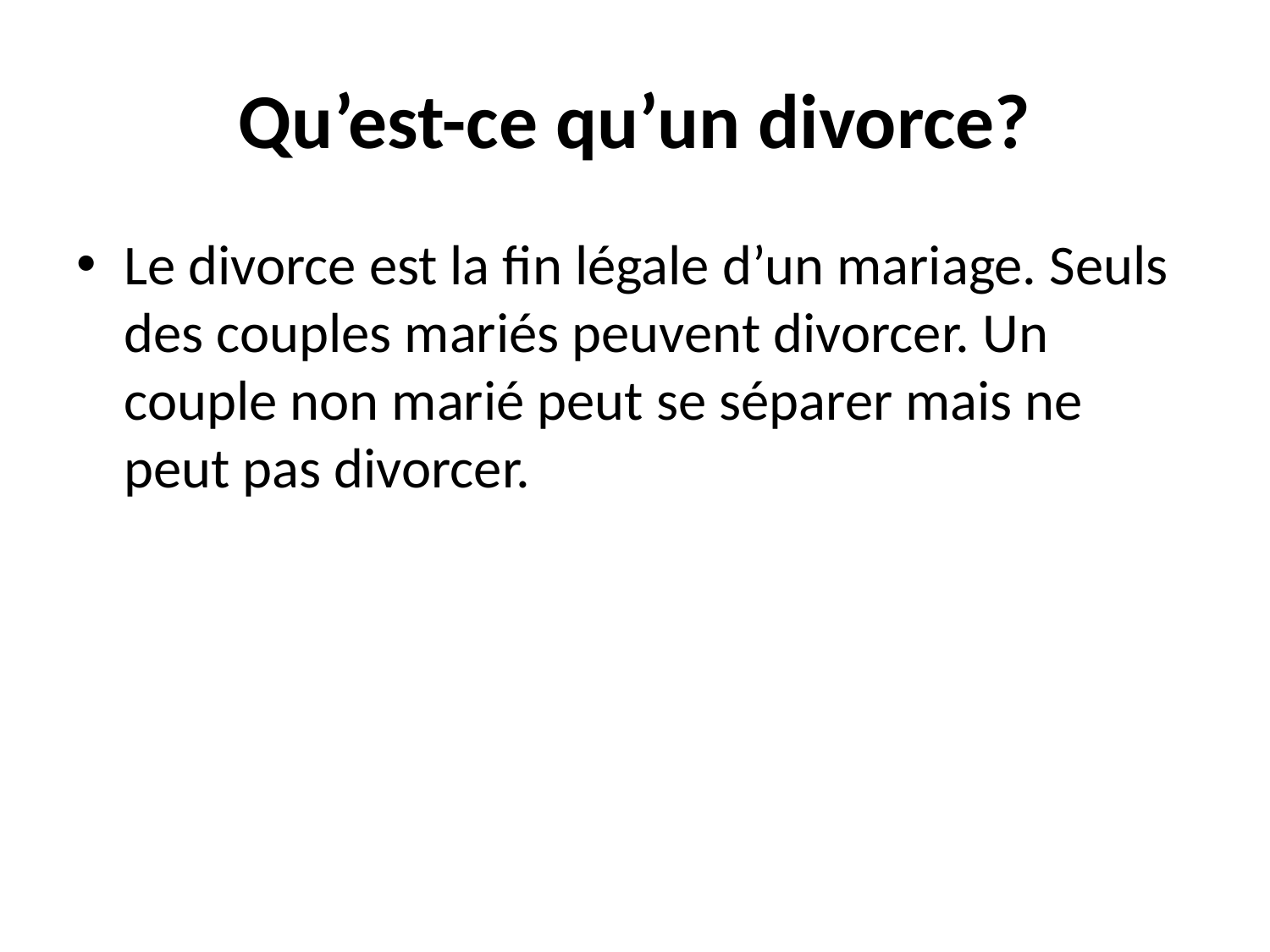

# Qu’est-ce qu’un divorce?
Le divorce est la fin légale d’un mariage. Seuls des couples mariés peuvent divorcer. Un couple non marié peut se séparer mais ne peut pas divorcer.